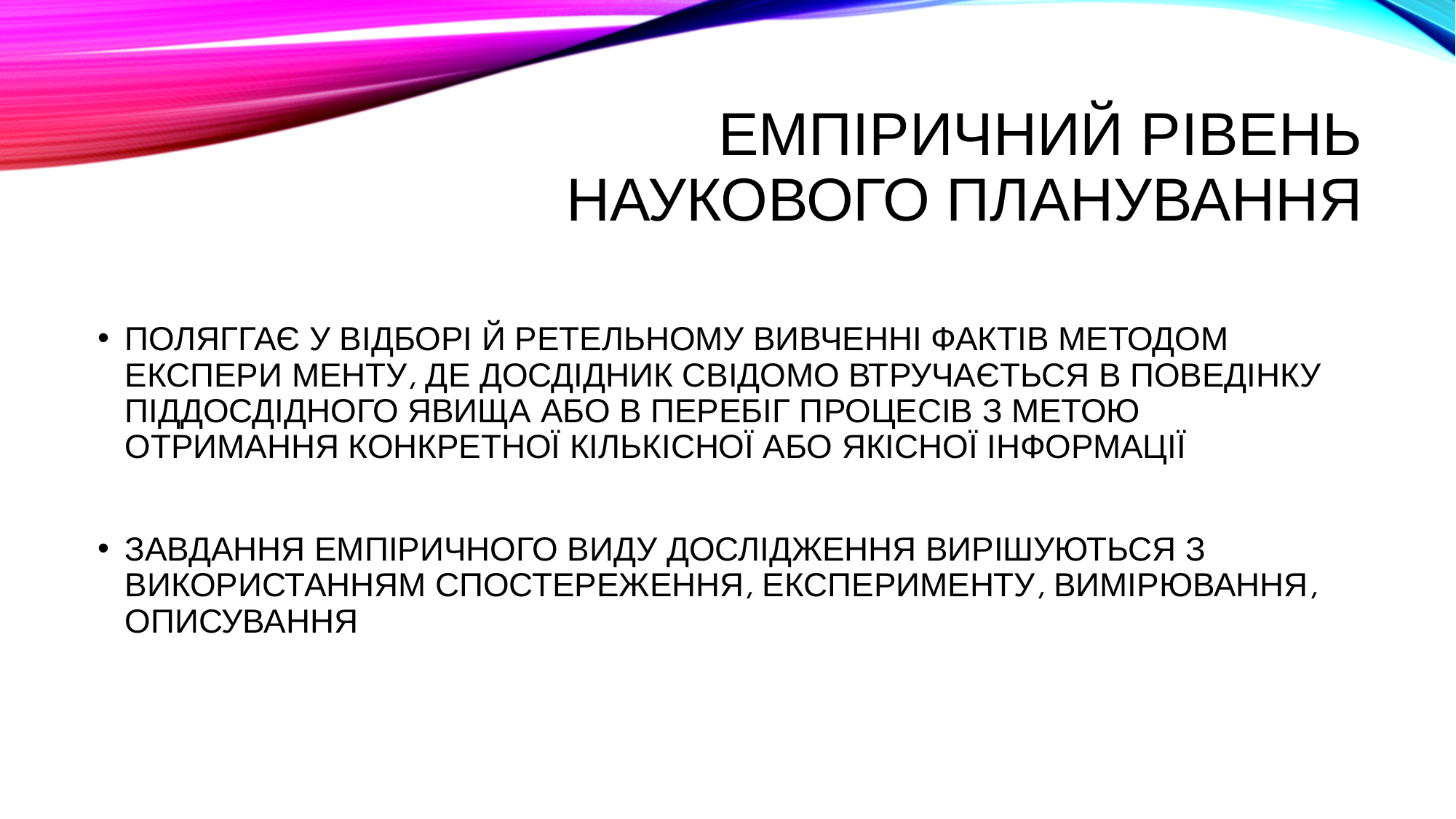

# ЕМПІРИЧНИЙ РІВЕНЬ НАУКОВОГО ПЛАНУВАННЯ
ПОЛЯГГАЄ У ВІДБОРІ Й РЕТЕЛЬНОМУ ВИВЧЕННІ ФАКТІВ МЕТОДОМ ЕКСПЕРИ МЕНТУ, ДЕ ДОСДІДНИК СВІДОМО ВТРУЧАЄТЬСЯ В ПОВЕДІНКУ ПІДДОСДІДНОГО ЯВИЩА АБО В ПЕРЕБІГ ПРОЦЕСІВ З МЕТОЮ ОТРИМАННЯ КОНКРЕТНОЇ КІЛЬКІСНОЇ АБО ЯКІСНОЇ ІНФОРМАЦІЇ

ЗАВДАННЯ ЕМПІРИЧНОГО ВИДУ ДОСЛІДЖЕННЯ ВИРІШУЮТЬСЯ З ВИКОРИСТАННЯМ СПОСТЕРЕЖЕННЯ, ЕКСПЕРИМЕНТУ, ВИМІРЮВАННЯ, ОПИСУВАННЯ